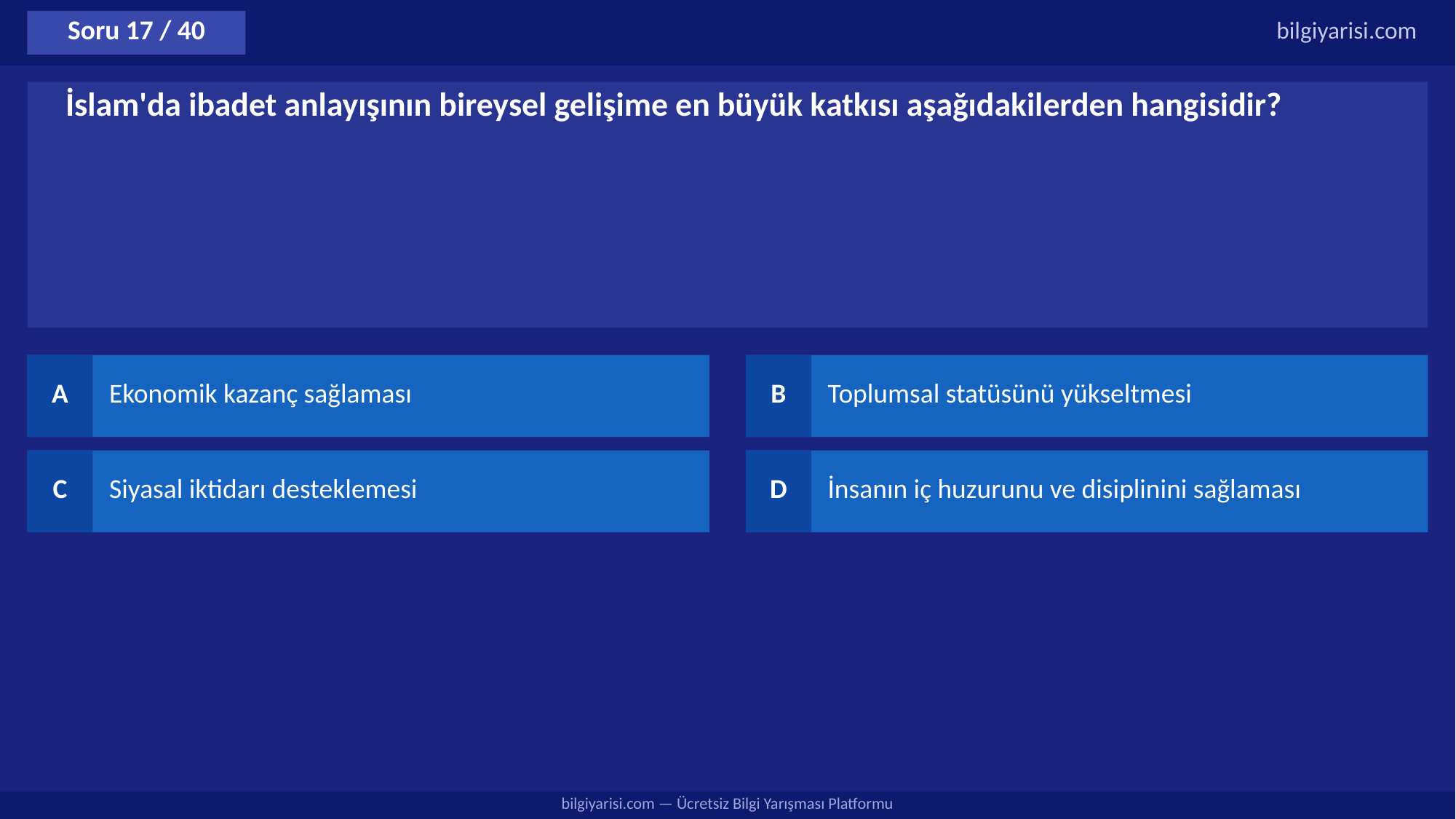

Soru 17 / 40
bilgiyarisi.com

İslam'da ibadet anlayışının bireysel gelişime en büyük katkısı aşağıdakilerden hangisidir?

A
Ekonomik kazanç sağlaması

B
Toplumsal statüsünü yükseltmesi

C
Siyasal iktidarı desteklemesi

D
İnsanın iç huzurunu ve disiplinini sağlaması
bilgiyarisi.com — Ücretsiz Bilgi Yarışması Platformu